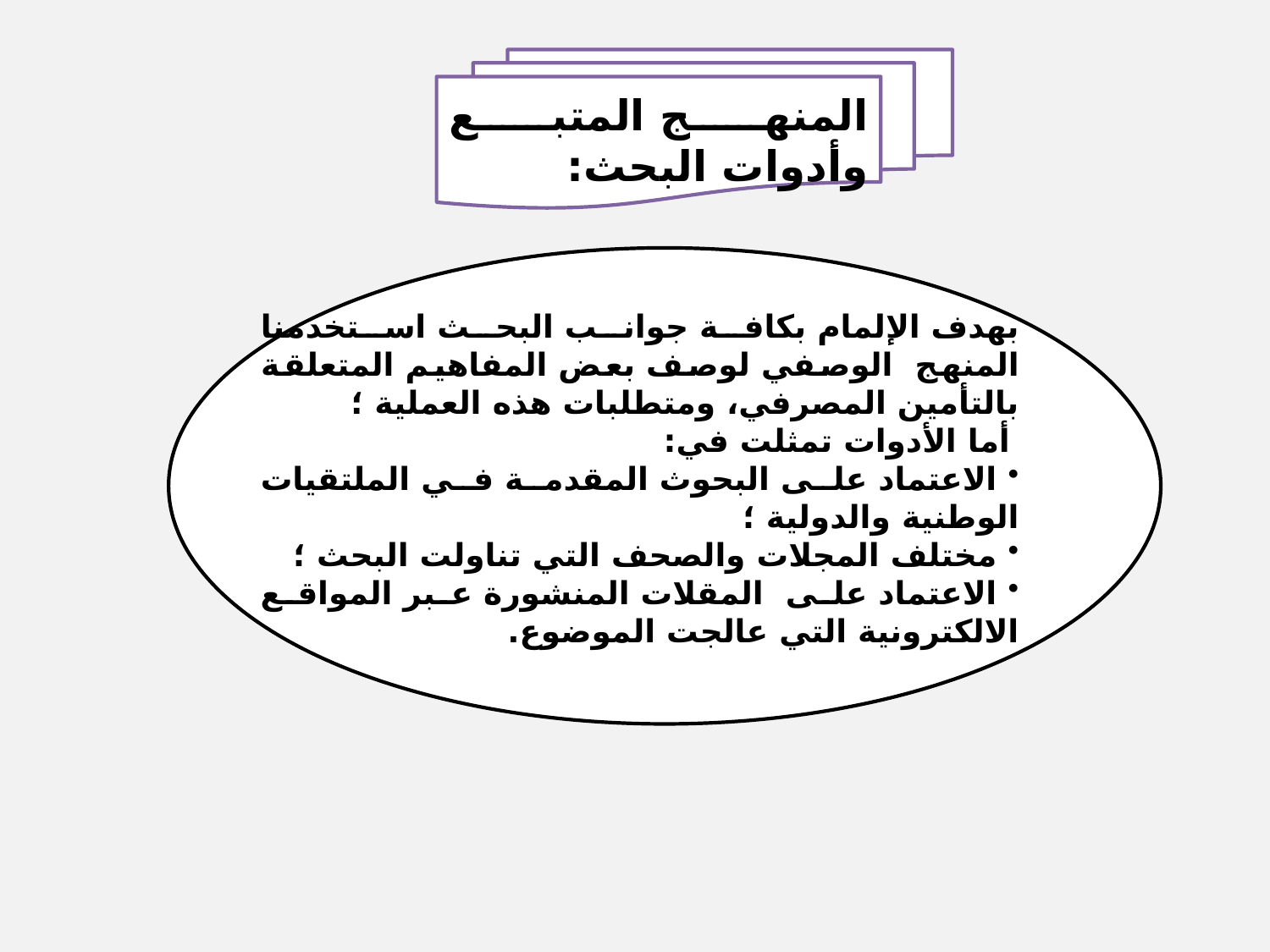

المنهج المتبع وأدوات البحث:

بهدف الإلمام بكافة جوانب البحث استخدمنا المنهج  الوصفي لوصف بعض المفاهيم المتعلقة بالتأمين المصرفي، ومتطلبات هذه العملية ؛
 أما الأدوات تمثلت في:
 الاعتماد على البحوث المقدمة في الملتقيات الوطنية والدولية ؛
 مختلف المجلات والصحف التي تناولت البحث ؛
 الاعتماد على  المقلات المنشورة عبر المواقع الالكترونية التي عالجت الموضوع.